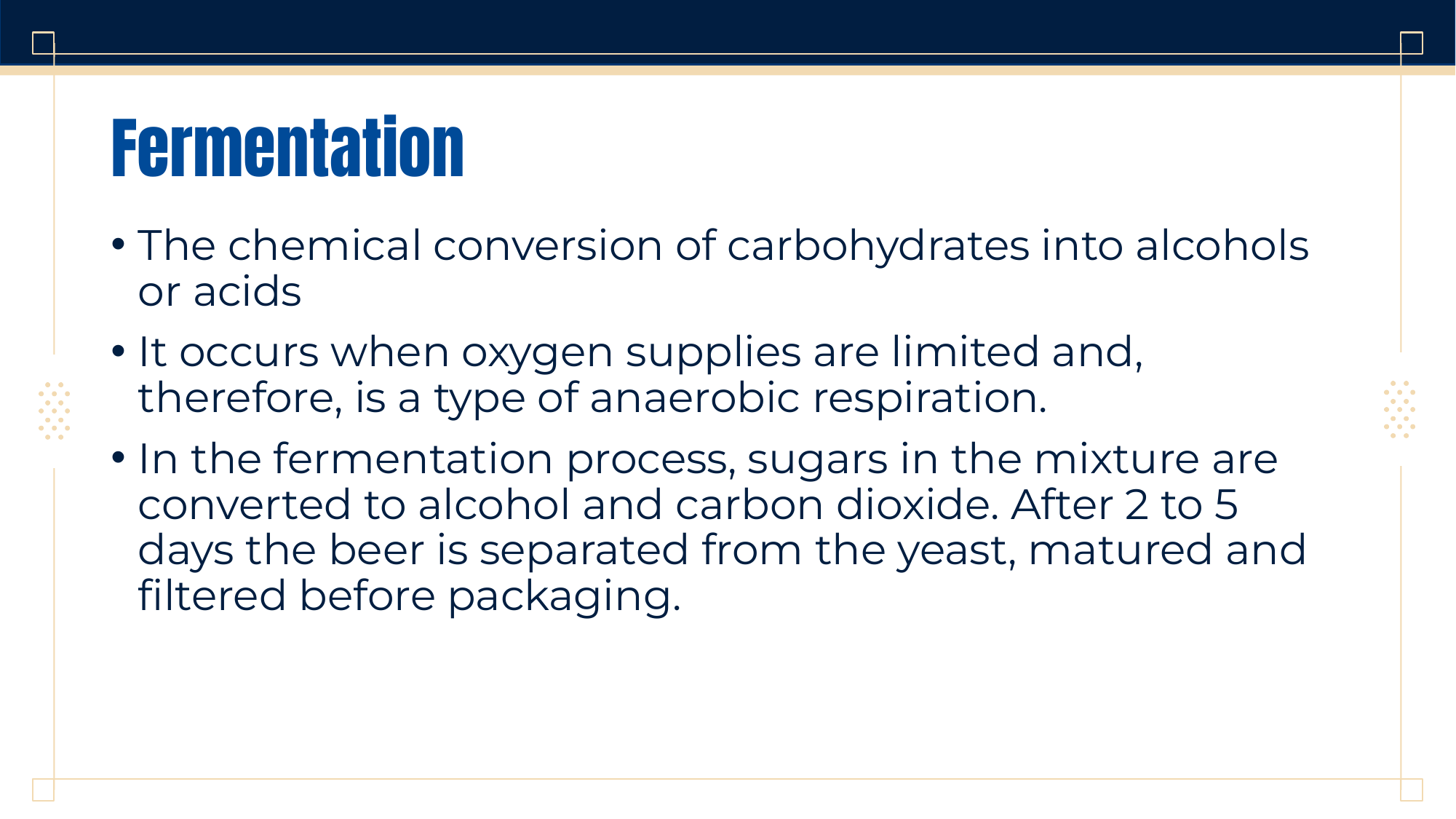

# Fermentation
The chemical conversion of carbohydrates into alcohols or acids
It occurs when oxygen supplies are limited and, therefore, is a type of anaerobic respiration.
In the fermentation process, sugars in the mixture are converted to alcohol and carbon dioxide. After 2 to 5 days the beer is separated from the yeast, matured and filtered before packaging.